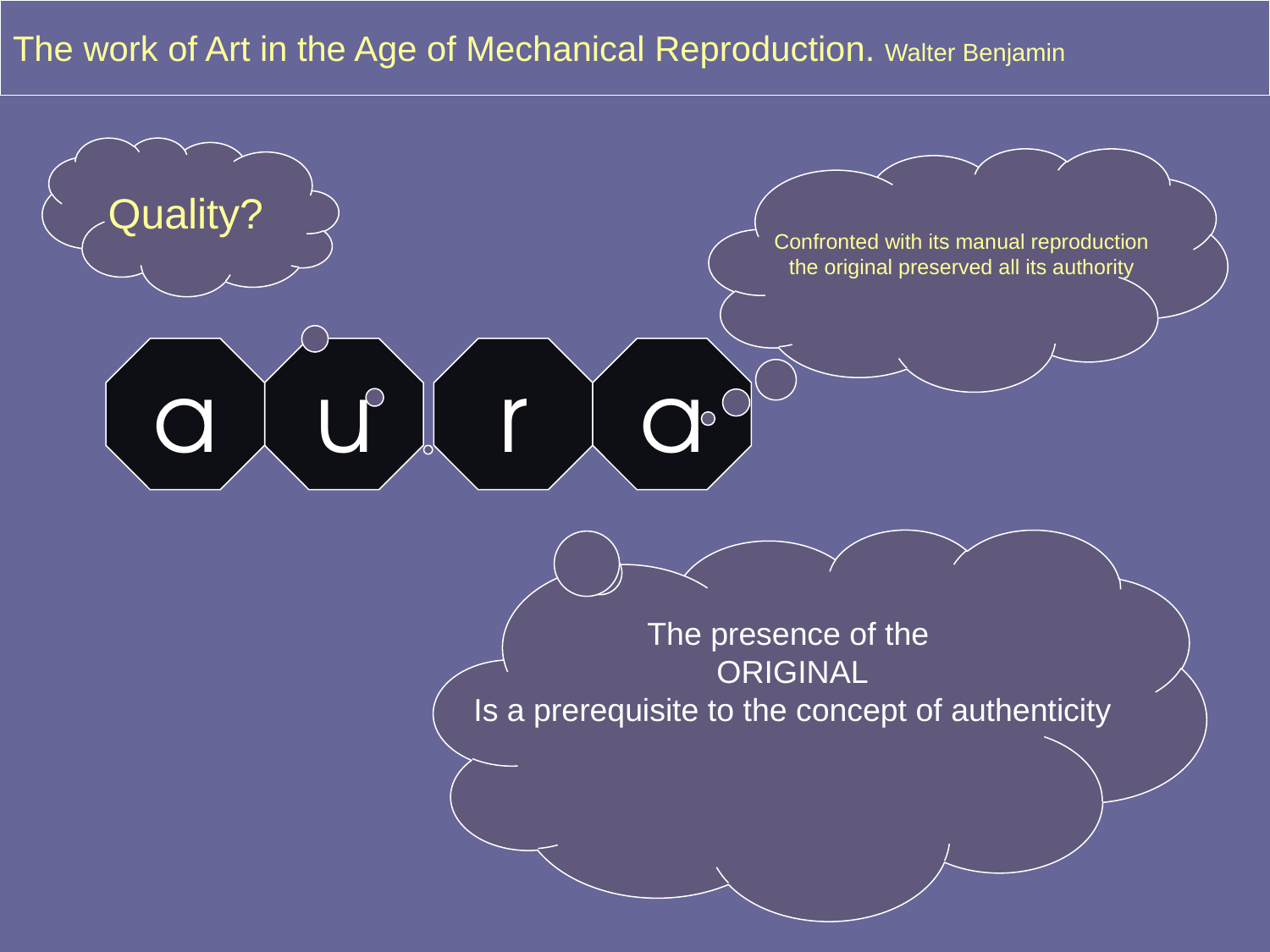

# The work of Art in the Age of Mechanical Reproduction. Walter Benjamin

Quality?
Confronted with its manual reproduction
the original preserved all its authority
a
u
r
a
The presence of the
ORIGINAL
Is a prerequisite to the concept of authenticity